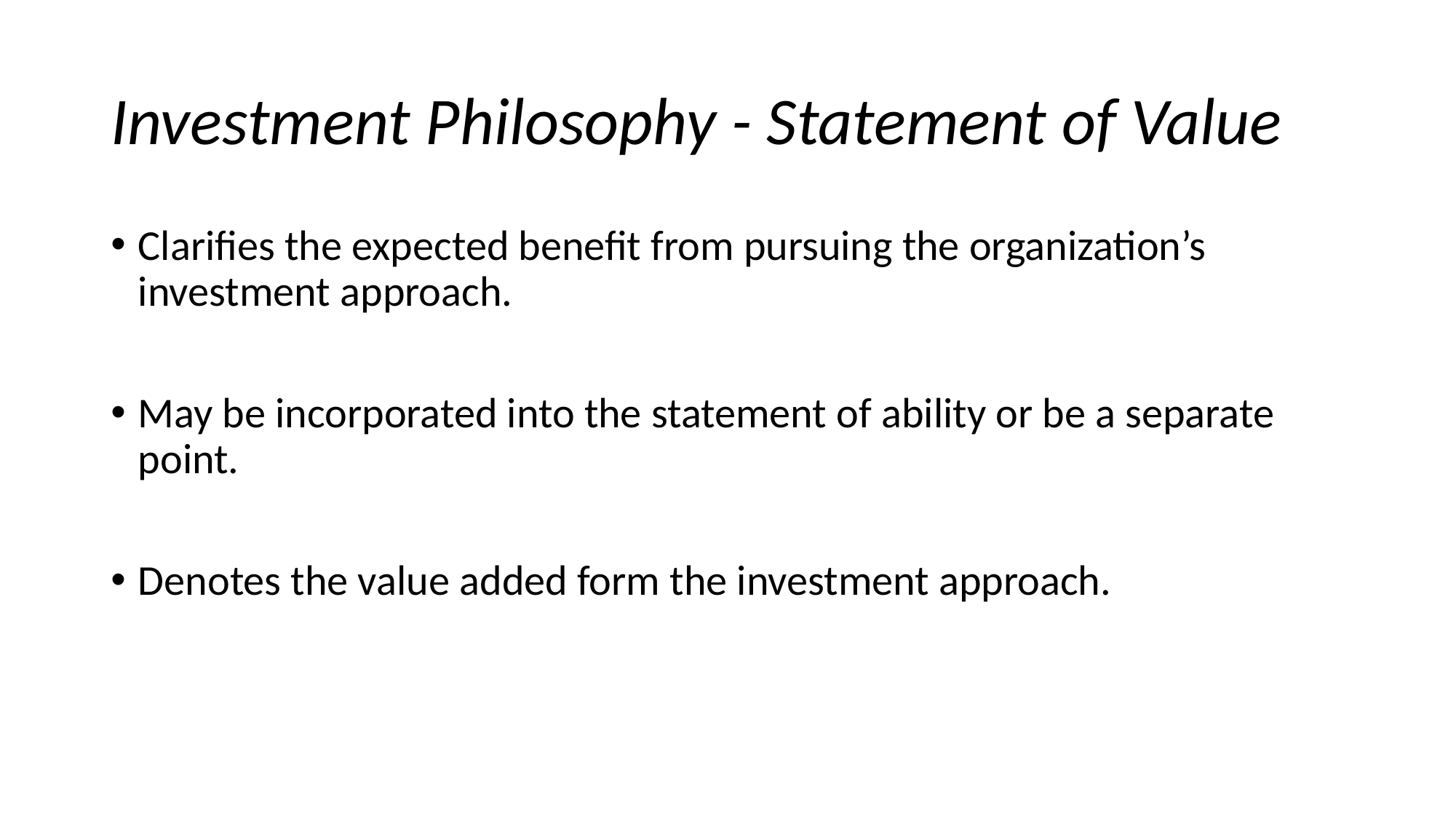

# Investment Philosophy - Statement of Value
Clarifies the expected benefit from pursuing the organization’s investment approach.

May be incorporated into the statement of ability or be a separate point.

Denotes the value added form the investment approach.